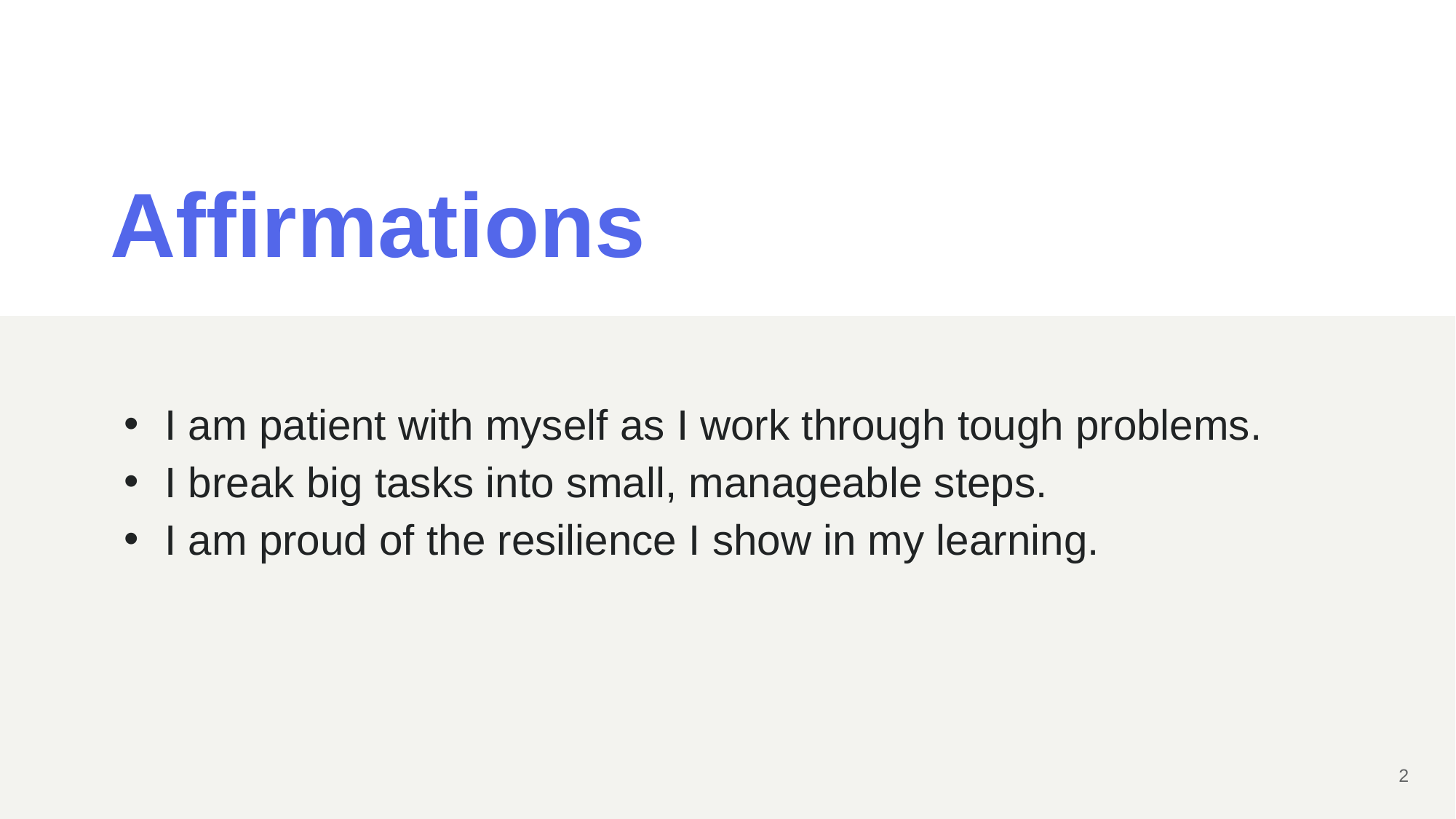

# Affirmations
I am patient with myself as I work through tough problems.
I break big tasks into small, manageable steps.
I am proud of the resilience I show in my learning.